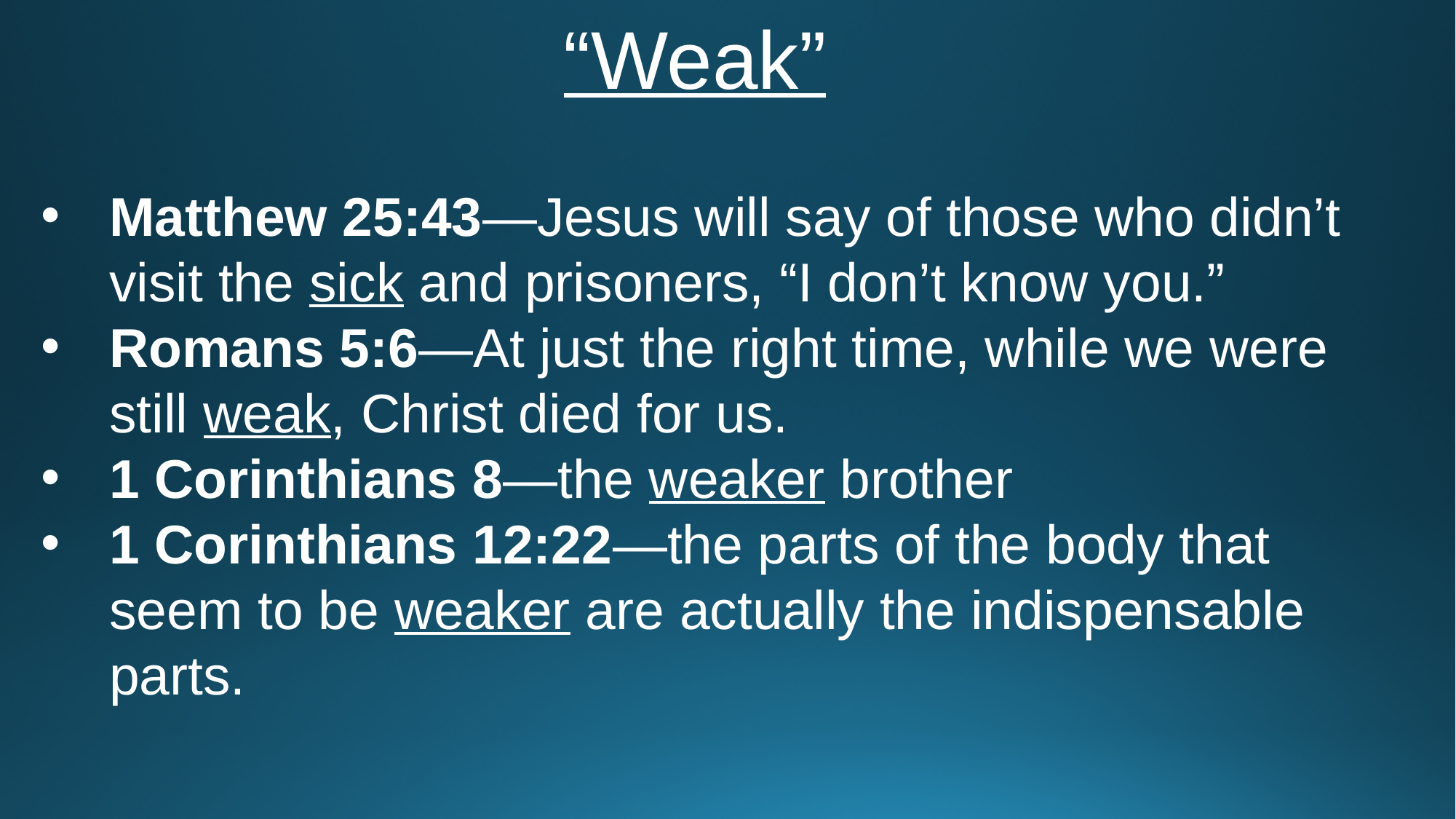

# “Weak”
Matthew 25:43—Jesus will say of those who didn’t visit the sick and prisoners, “I don’t know you.”
Romans 5:6—At just the right time, while we were still weak, Christ died for us.
1 Corinthians 8—the weaker brother
1 Corinthians 12:22—the parts of the body that seem to be weaker are actually the indispensable parts.